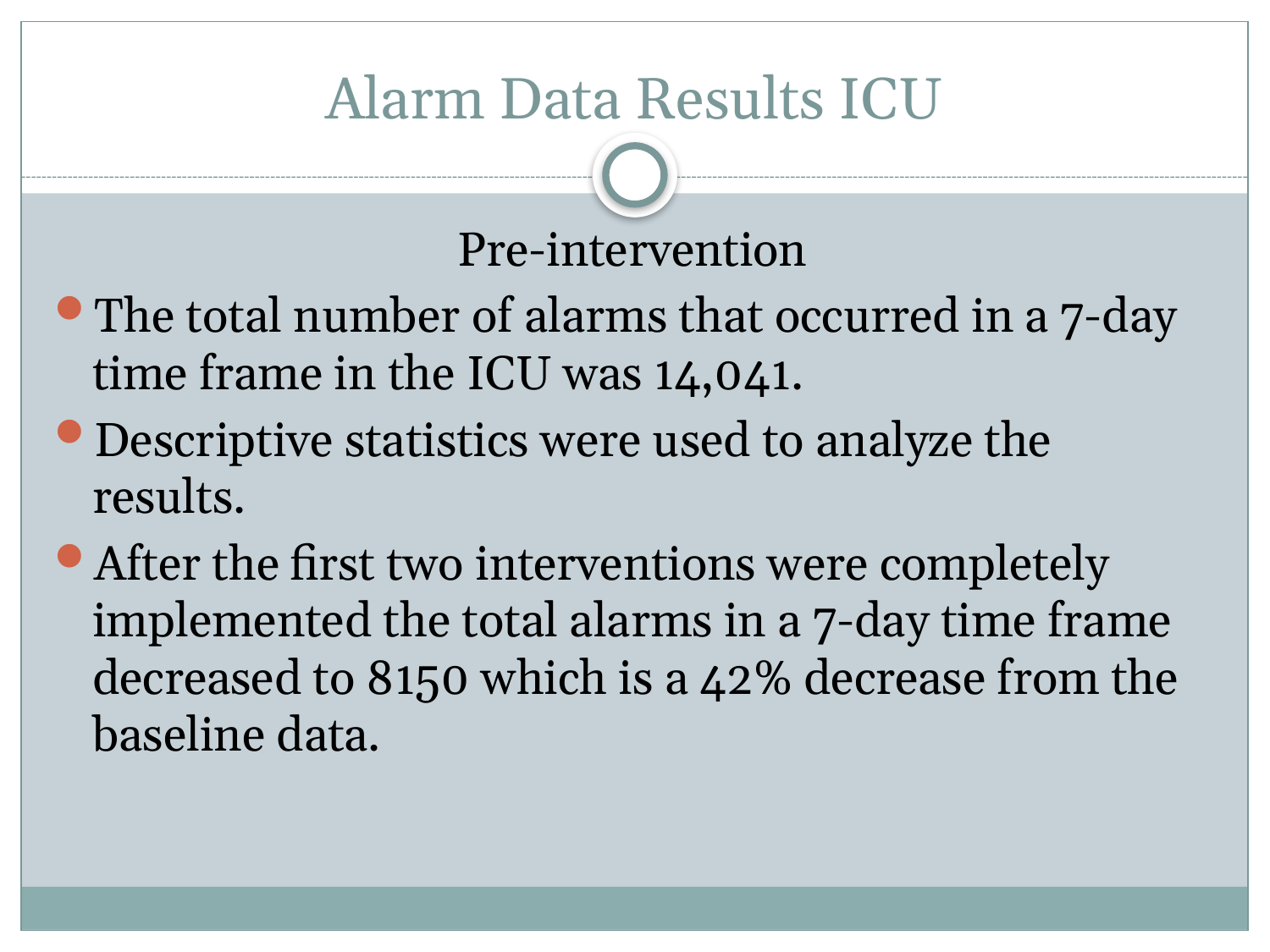

# Alarm Data Results ICU
Pre-intervention
The total number of alarms that occurred in a 7-day time frame in the ICU was 14,041.
Descriptive statistics were used to analyze the results.
After the first two interventions were completely implemented the total alarms in a 7-day time frame decreased to 8150 which is a 42% decrease from the baseline data.